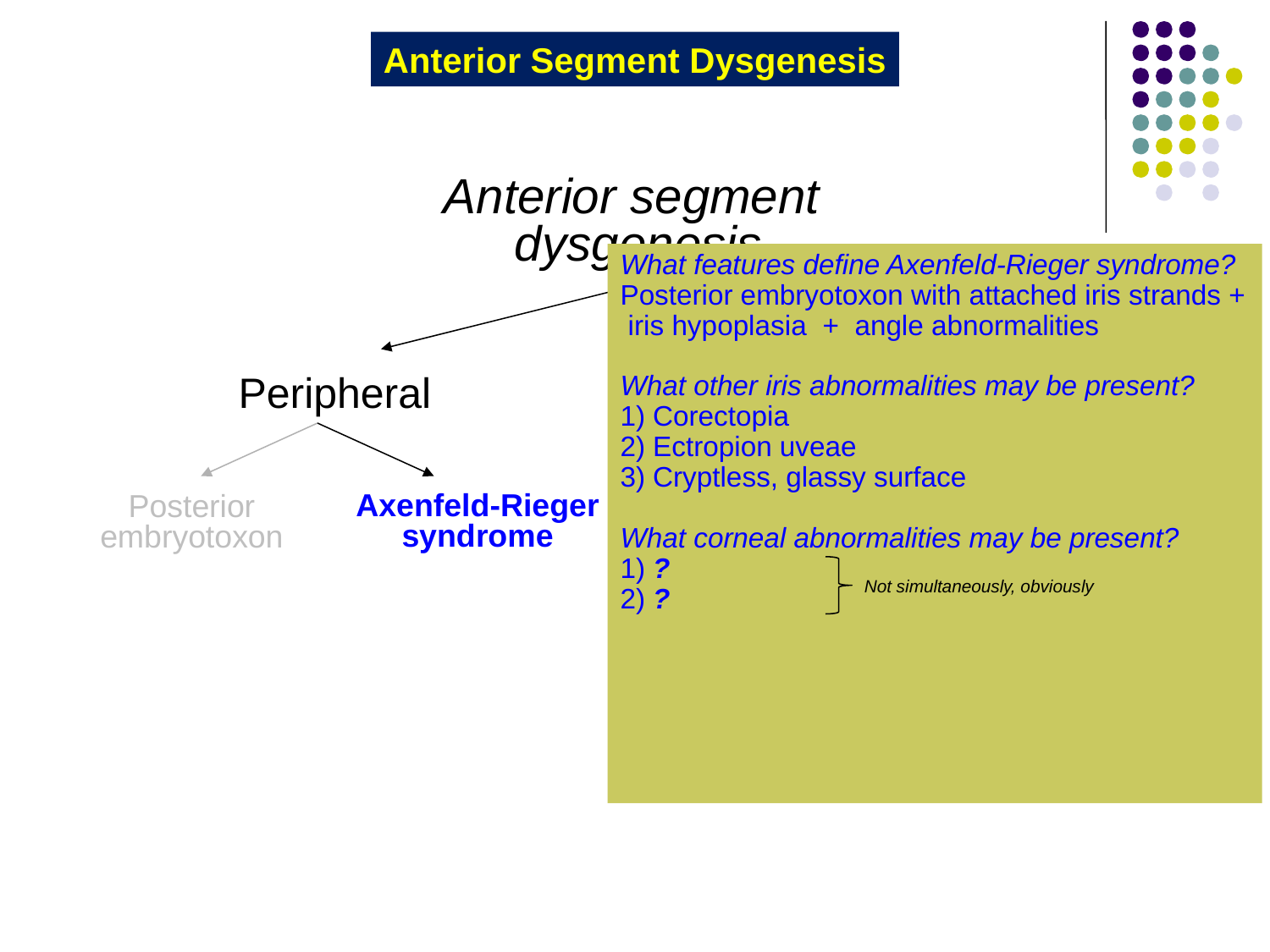

Anterior Segment Dysgenesis
Anterior segment
dysgenesis
What features define Axenfeld-Rieger syndrome?
Posterior embryotoxon with attached iris strands +  iris hypoplasia  +  angle abnormalities

What other iris abnormalities may be present?
1) Corectopia
2) Ectropion uveae
3) Cryptless, glassy surface

What corneal abnormalities may be present?
1) ?
2) ? Microcornea

What nonocular abnormalities may be present?
1) Abnormal dentition
2) Characteristic facies
3) Periumbilical skin folds
4) Cardiac valve problems

Peripheral
Central

Axenfeld-Rieger
syndrome
Posterior
embryotoxon
Posterior
keratoconus
Peters anomaly

Not simultaneously, obviously